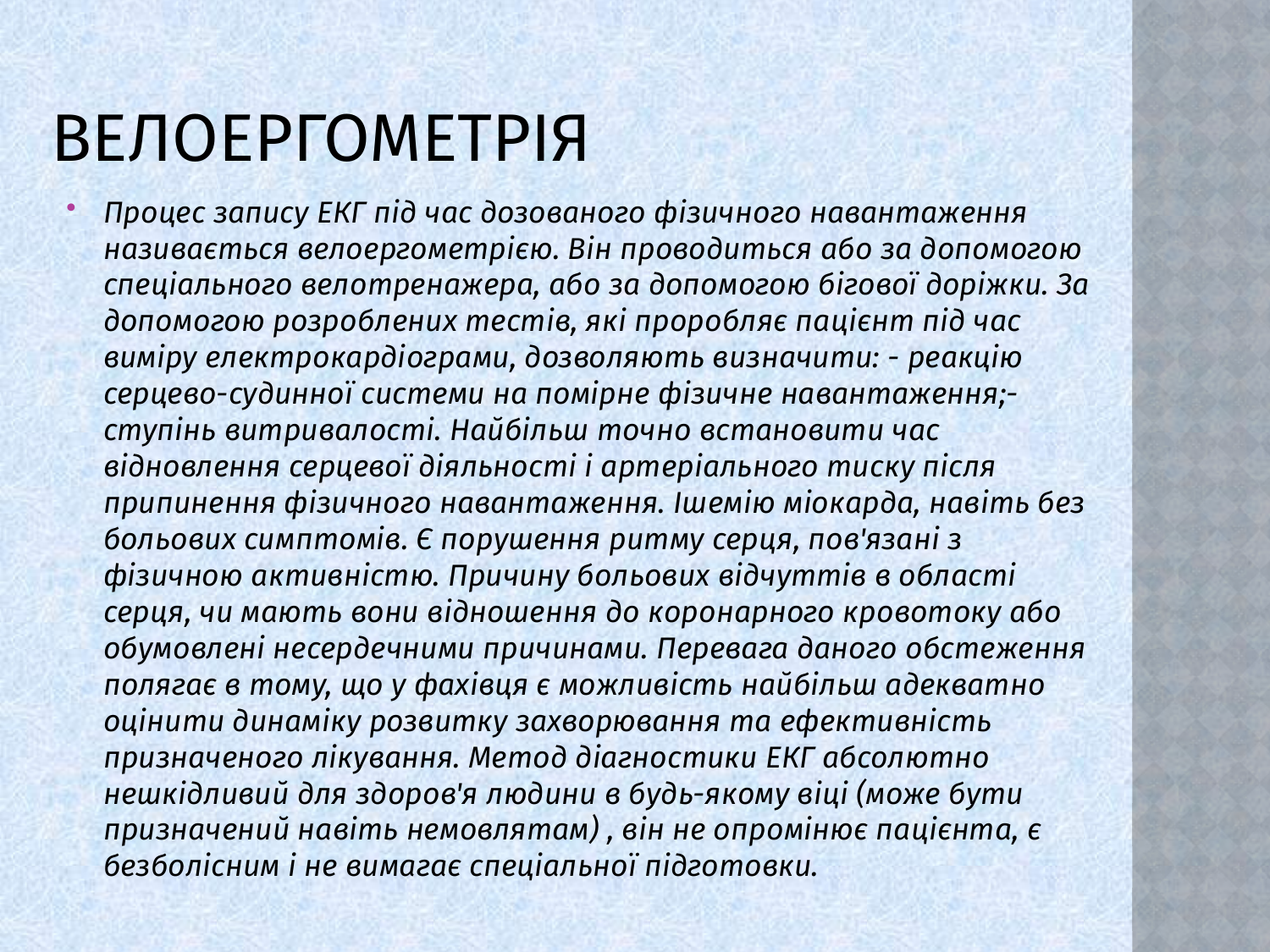

# Велоергометрія
Процес запису ЕКГ під час дозованого фізичного навантаження називається велоергометрією. Він проводиться або за допомогою спеціального велотренажера, або за допомогою бігової доріжки. За допомогою розроблених тестів, які проробляє пацієнт під час виміру електрокардіограми, дозволяють визначити: - реакцію серцево-судинної системи на помірне фізичне навантаження;- ступінь витривалості. Найбільш точно встановити час відновлення серцевої діяльності і артеріального тиску після припинення фізичного навантаження. Ішемію міокарда, навіть без больових симптомів. Є порушення ритму серця, пов'язані з фізичною активністю. Причину больових відчуттів в області серця, чи мають вони відношення до коронарного кровотоку або обумовлені несердечними причинами. Перевага даного обстеження полягає в тому, що у фахівця є можливість найбільш адекватно оцінити динаміку розвитку захворювання та ефективність призначеного лікування. Метод діагностики ЕКГ абсолютно нешкідливий для здоров'я людини в будь-якому віці (може бути призначений навіть немовлятам) , він не опромінює пацієнта, є безболісним і не вимагає спеціальної підготовки.